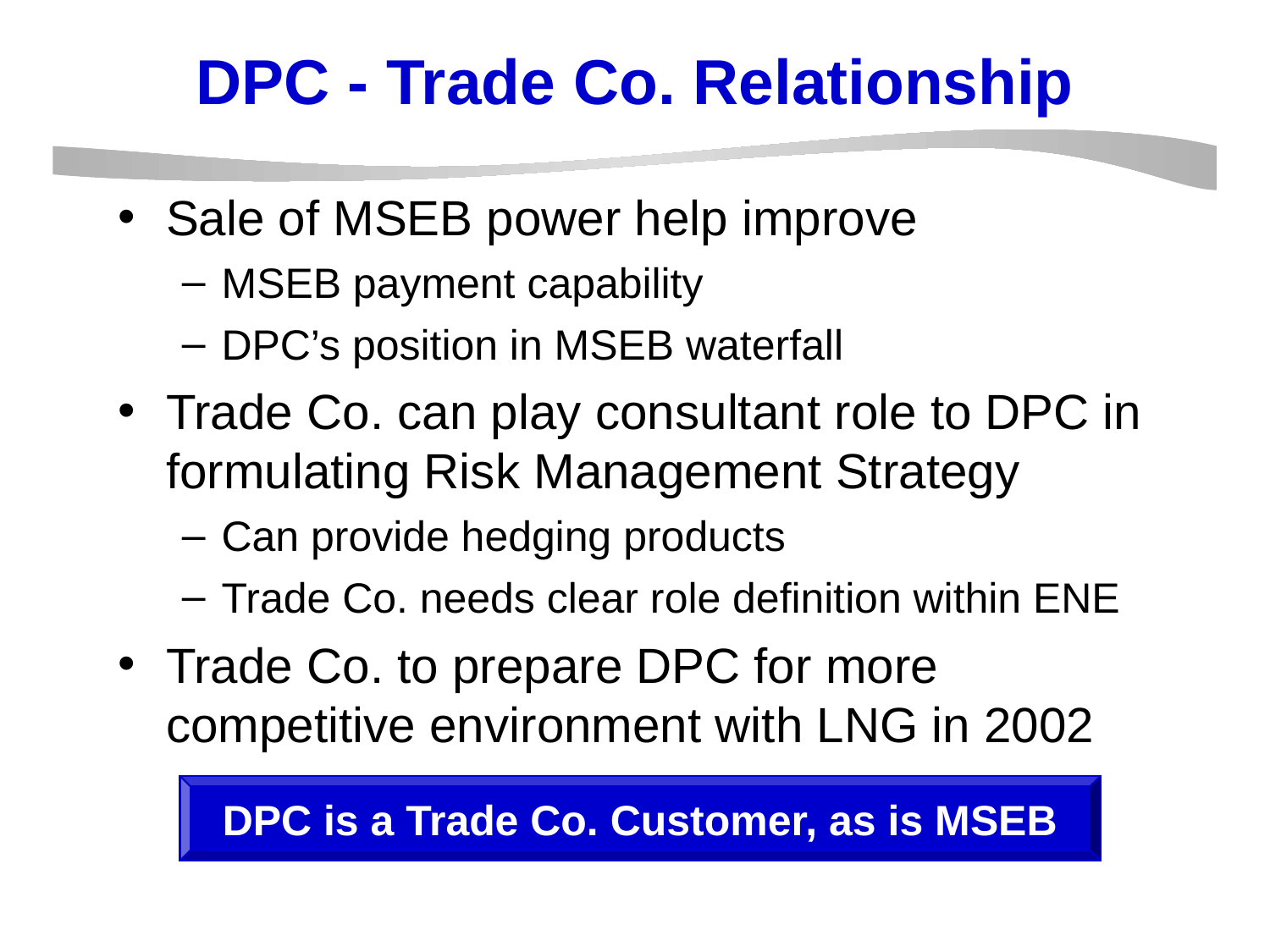

# DPC - Trade Co. Relationship

Sale of MSEB power help improve
MSEB payment capability
DPC’s position in MSEB waterfall
Trade Co. can play consultant role to DPC in formulating Risk Management Strategy
Can provide hedging products
Trade Co. needs clear role definition within ENE
Trade Co. to prepare DPC for more competitive environment with LNG in 2002

DPC is a Trade Co. Customer, as is MSEB